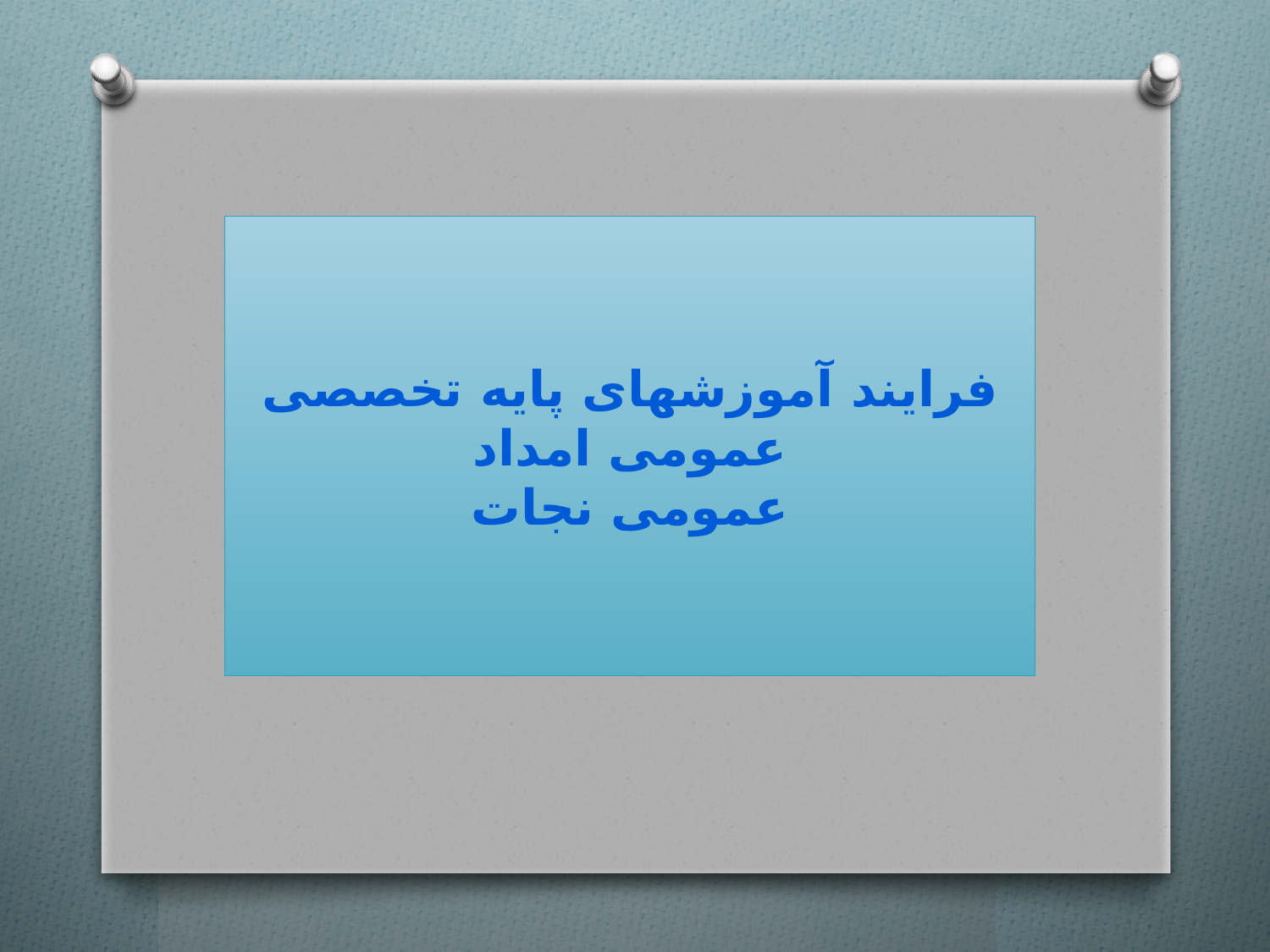

فرایند آموزشهای پایه تخصصی
عمومی امداد
عمومی نجات